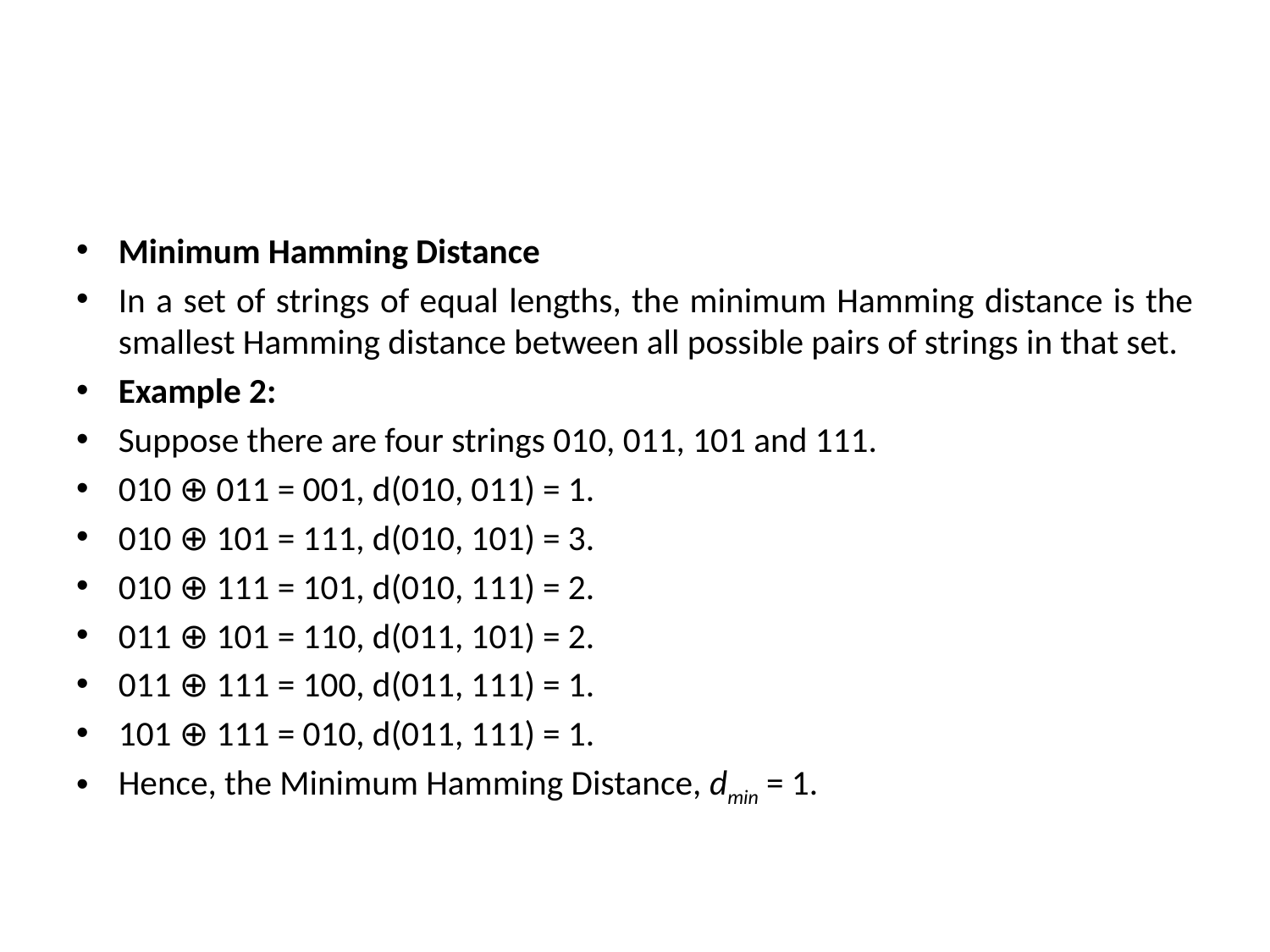

#
Minimum Hamming Distance
In a set of strings of equal lengths, the minimum Hamming distance is the smallest Hamming distance between all possible pairs of strings in that set.
Example 2:
Suppose there are four strings 010, 011, 101 and 111.
010 ⊕ 011 = 001, d(010, 011) = 1.
010 ⊕ 101 = 111, d(010, 101) = 3.
010 ⊕ 111 = 101, d(010, 111) = 2.
011 ⊕ 101 = 110, d(011, 101) = 2.
011 ⊕ 111 = 100, d(011, 111) = 1.
101 ⊕ 111 = 010, d(011, 111) = 1.
Hence, the Minimum Hamming Distance, dmin = 1.